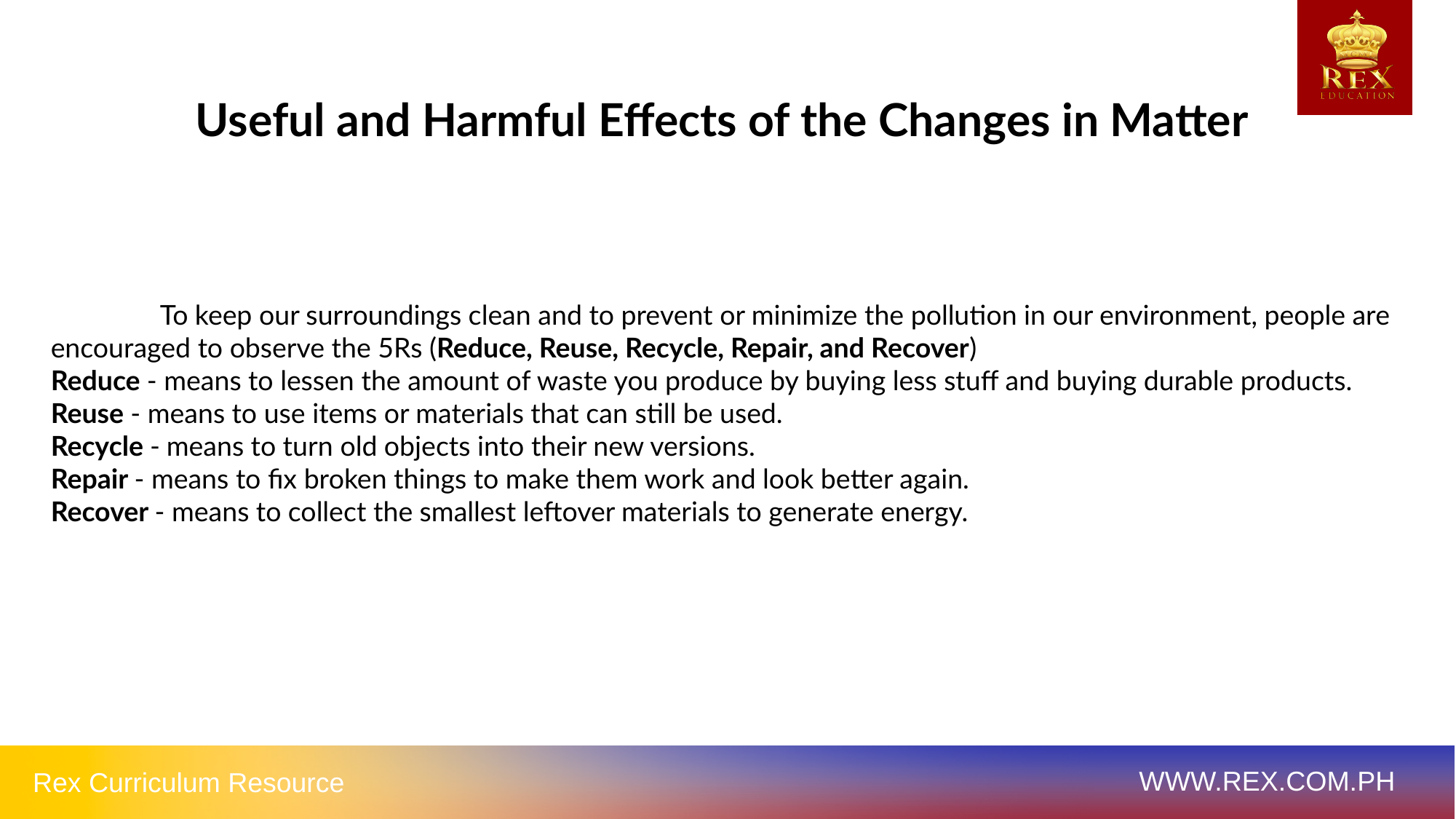

Useful and Harmful Effects of the Changes in Matter
	To keep our surroundings clean and to prevent or minimize the pollution in our environment, people are encouraged to observe the 5Rs (Reduce, Reuse, Recycle, Repair, and Recover)
Reduce - means to lessen the amount of waste you produce by buying less stuff and buying durable products.
Reuse - means to use items or materials that can still be used.
Recycle - means to turn old objects into their new versions.
Repair - means to fix broken things to make them work and look better again.
Recover - means to collect the smallest leftover materials to generate energy.